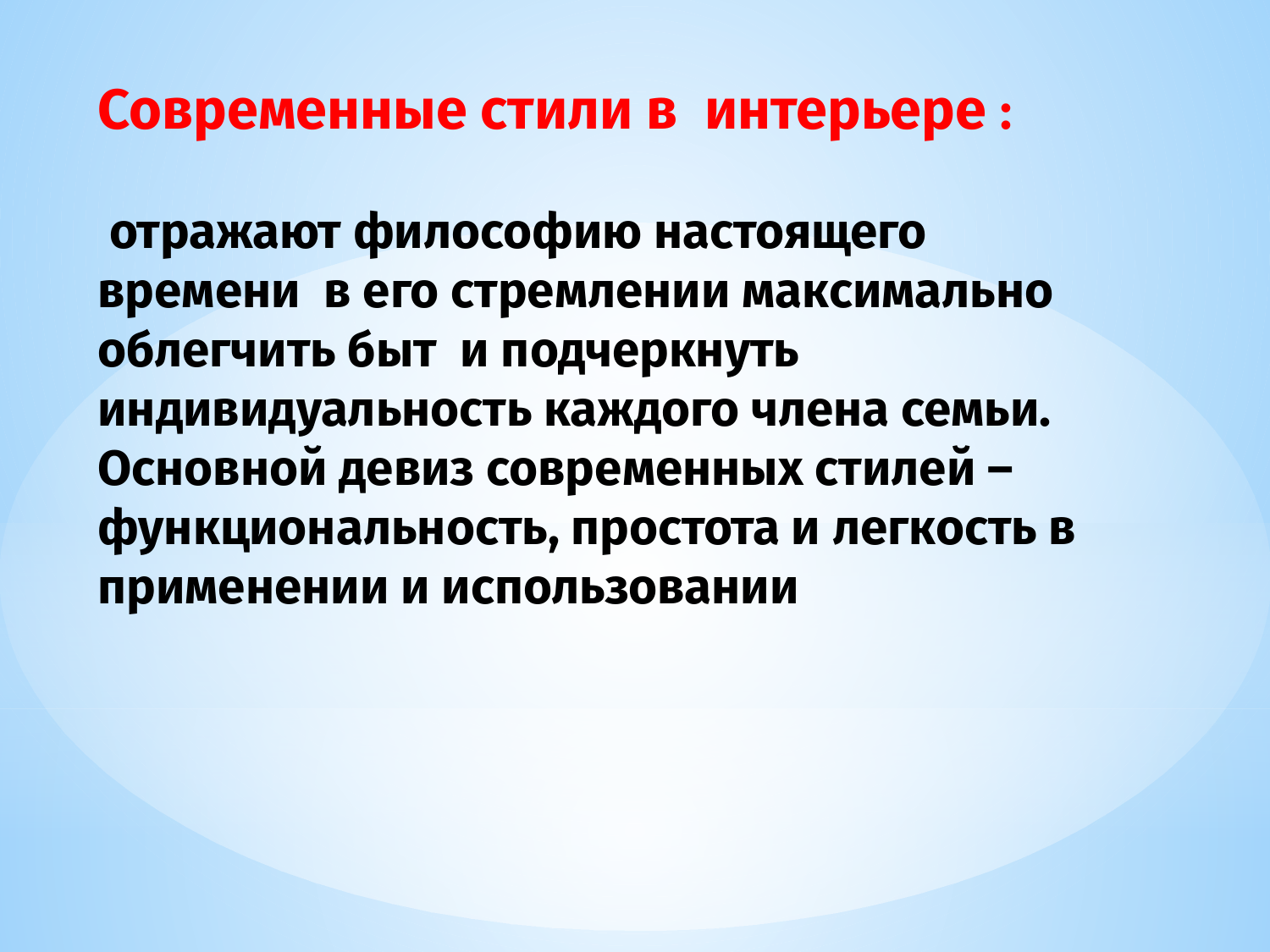

# Современные стили в  интерьере : отражают философию настоящего времени  в его стремлении максимально облегчить быт  и подчеркнуть индивидуальность каждого члена семьи. Основной девиз современных стилей – функциональность, простота и легкость в применении и использовании